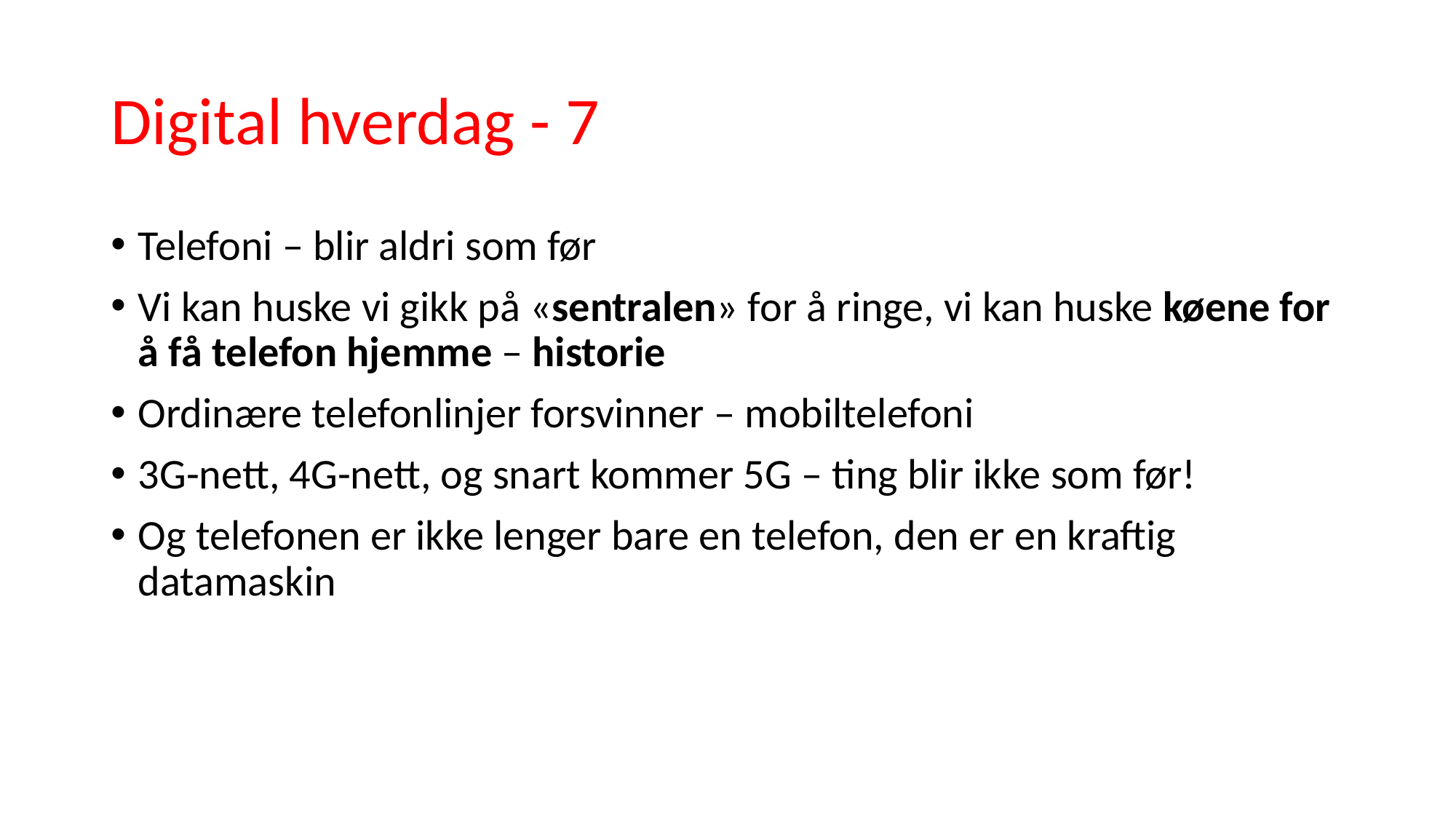

# Digital hverdag - 7
Telefoni – blir aldri som før
Vi kan huske vi gikk på «sentralen» for å ringe, vi kan huske køene for å få telefon hjemme – historie
Ordinære telefonlinjer forsvinner – mobiltelefoni
3G-nett, 4G-nett, og snart kommer 5G – ting blir ikke som før!
Og telefonen er ikke lenger bare en telefon, den er en kraftig datamaskin